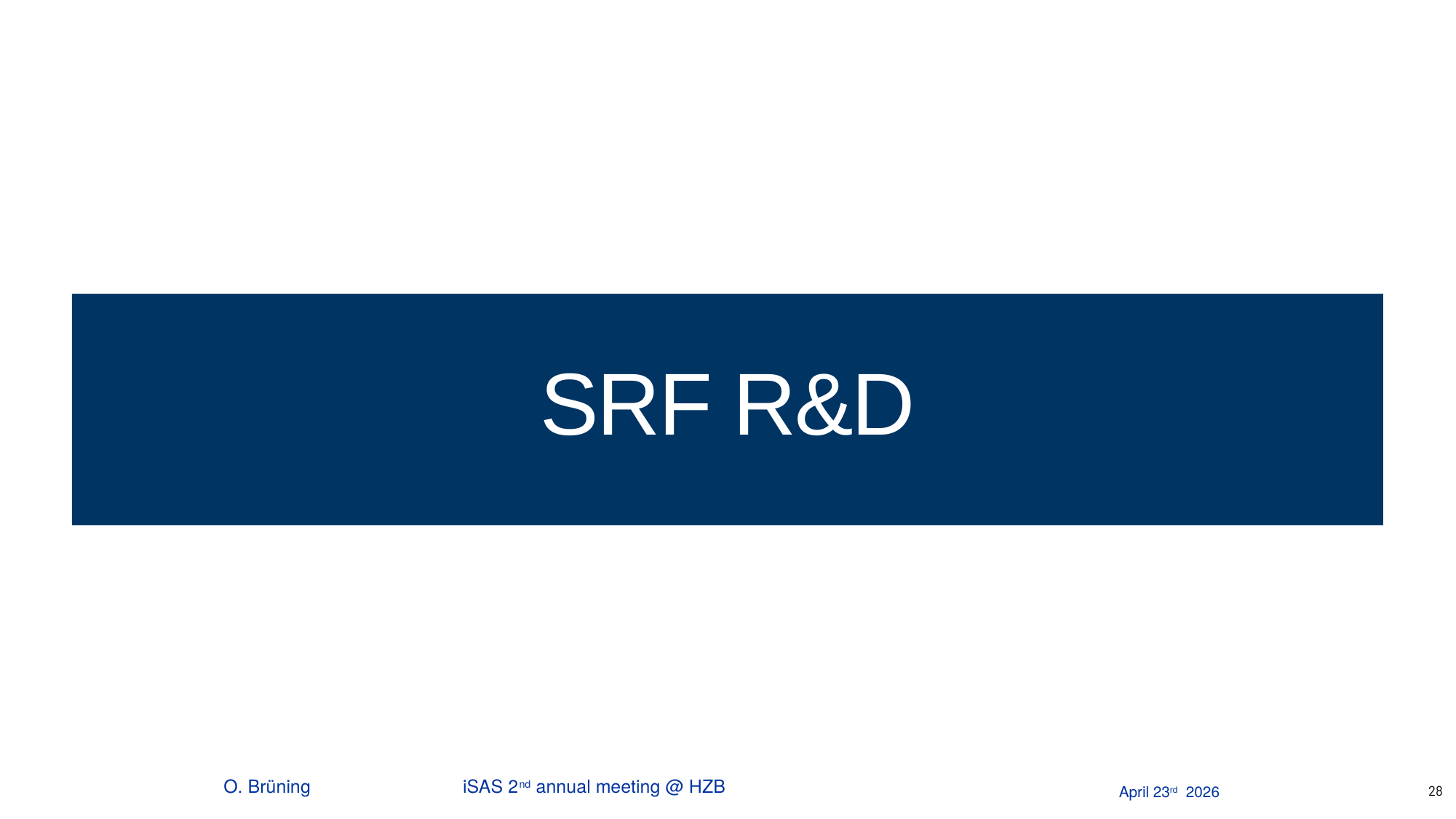

SRF R&D
O. Brüning                              iSAS 2nd annual meeting @ HZB
April 23rd  2026
28